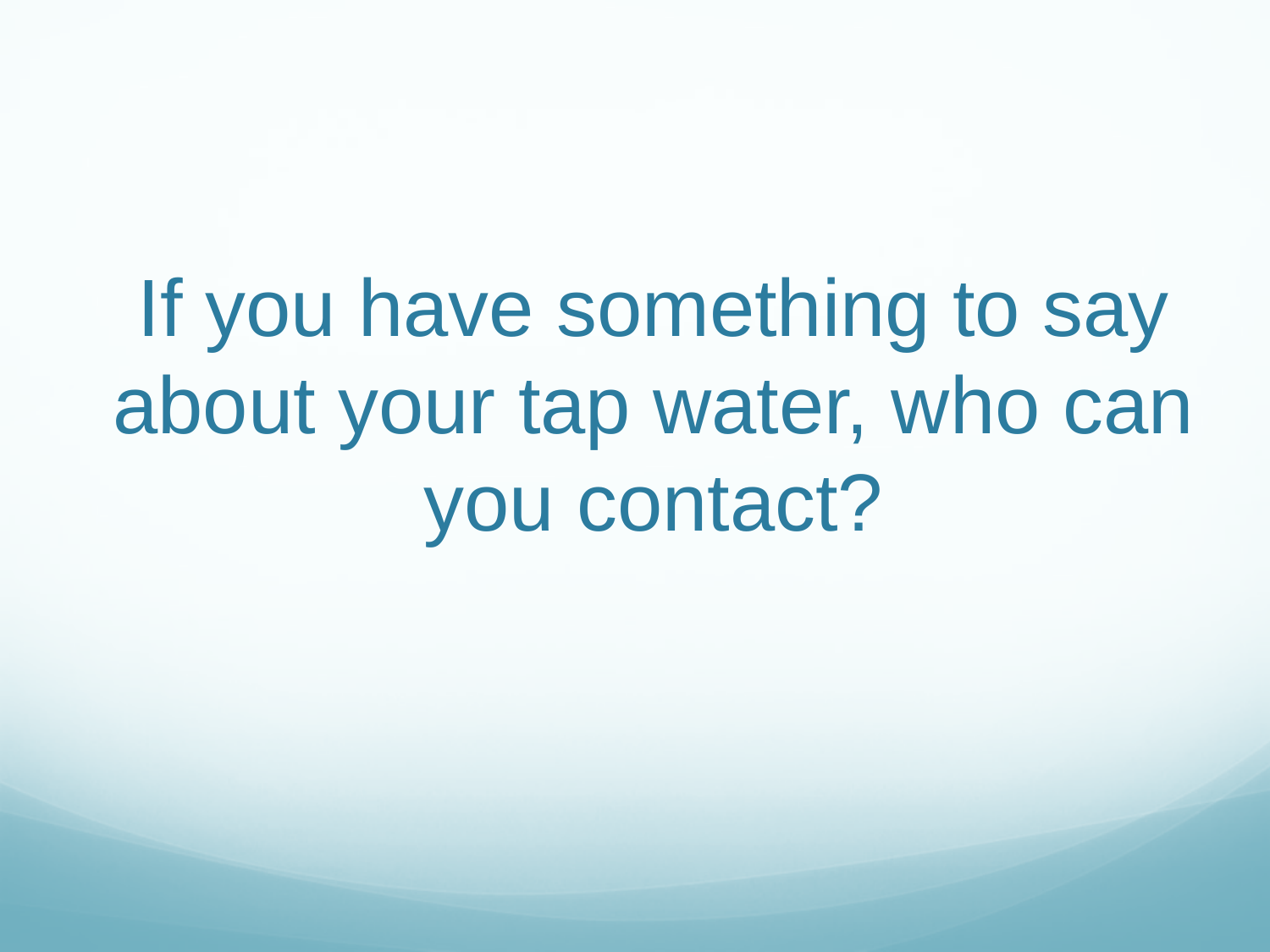

# If you have something to say about your tap water, who can you contact?